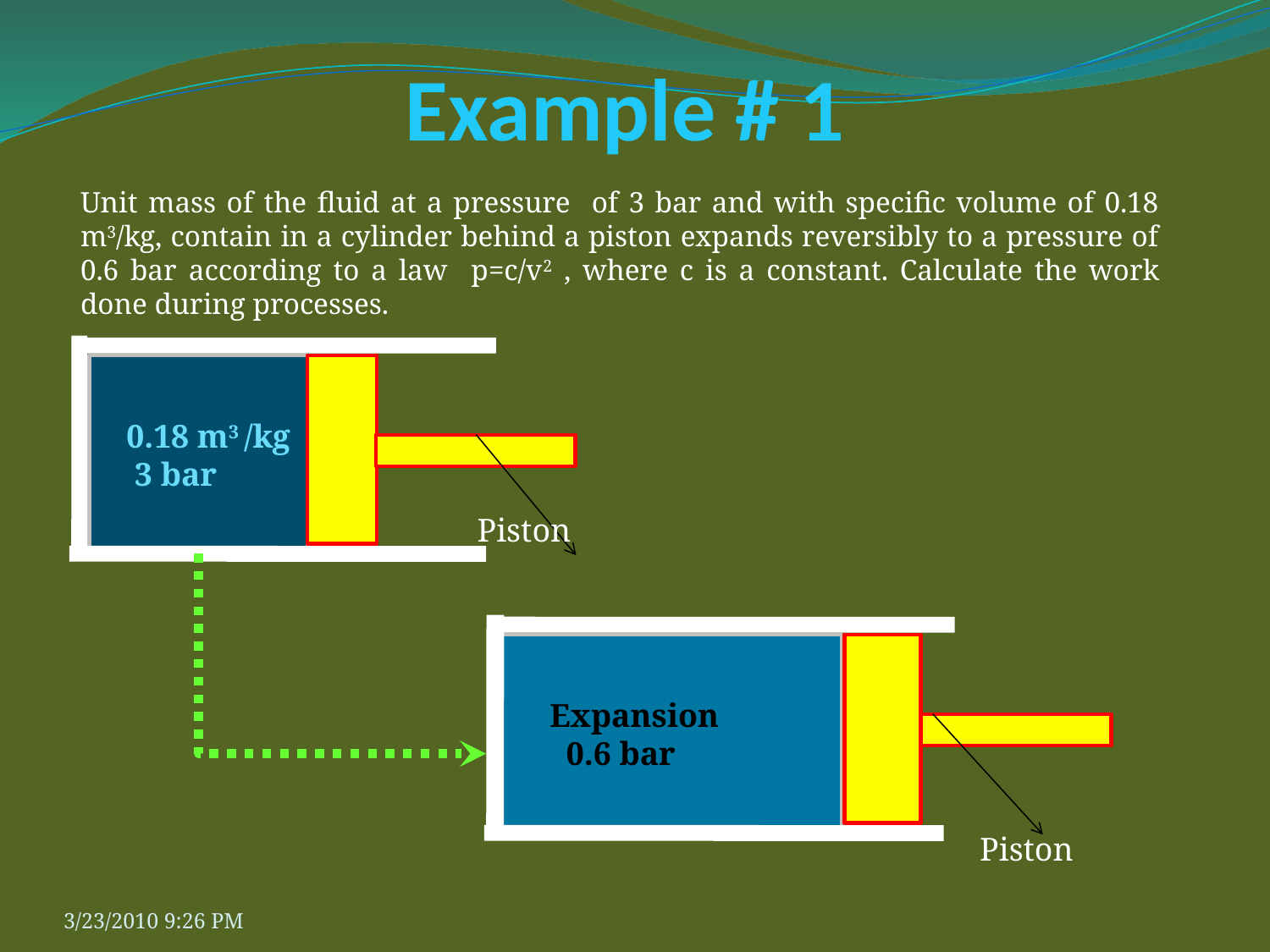

# Example # 1
	Unit mass of the fluid at a pressure  of 3 bar and with specific volume of 0.18 m3/kg, contain in a cylinder behind a piston expands reversibly to a pressure of 0.6 bar according to a law  p=c/v2 , where c is a constant. Calculate the work done during processes.

   0.18 m3 /kg
    3 bar

Piston

     Expansion
       0.6 bar

Piston
3/23/2010 9:26 PM